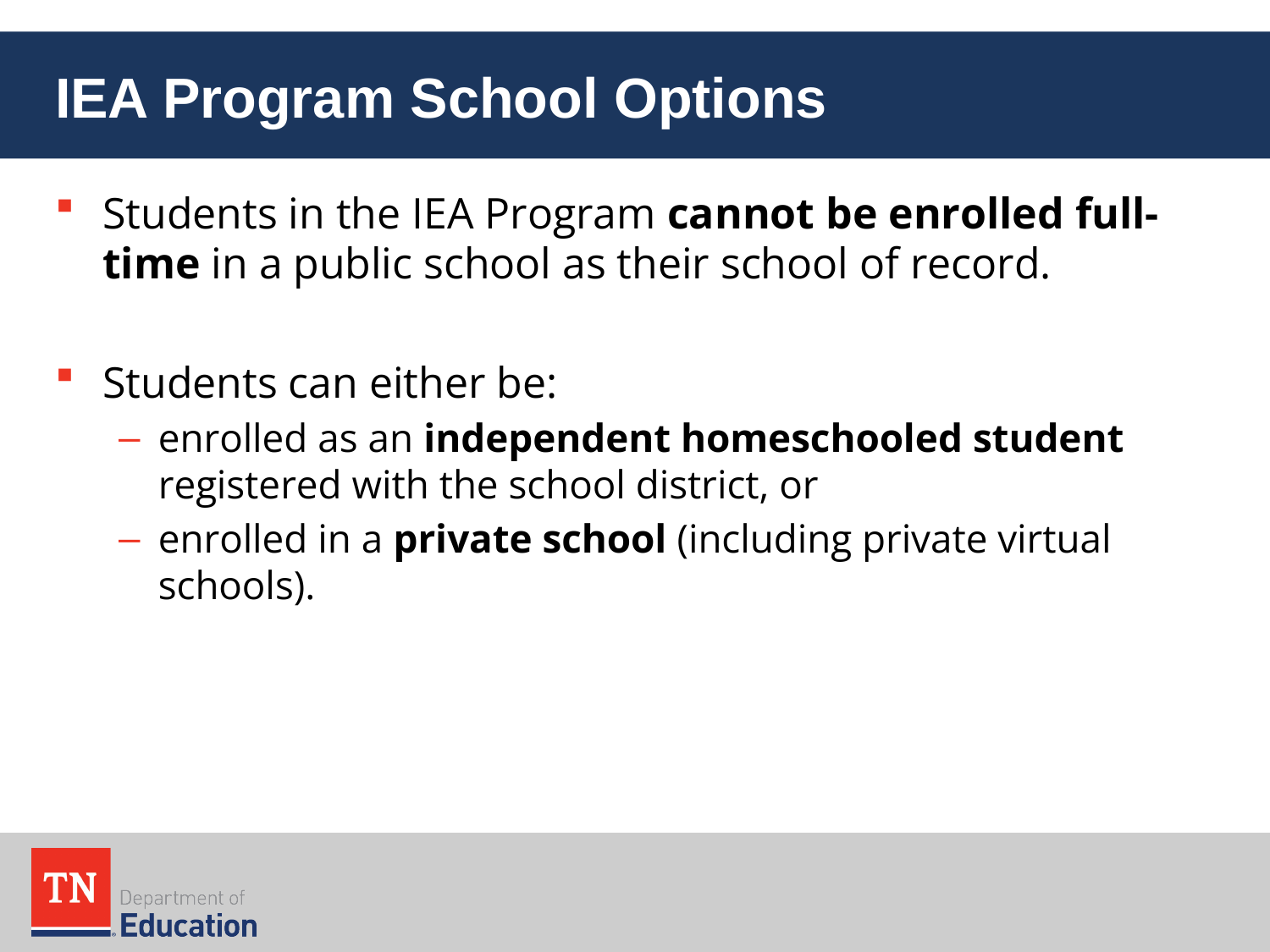

# IEA Program School Options
Students in the IEA Program cannot be enrolled full-time in a public school as their school of record.

Students can either be:
enrolled as an independent homeschooled student registered with the school district, or
enrolled in a private school (including private virtual schools).